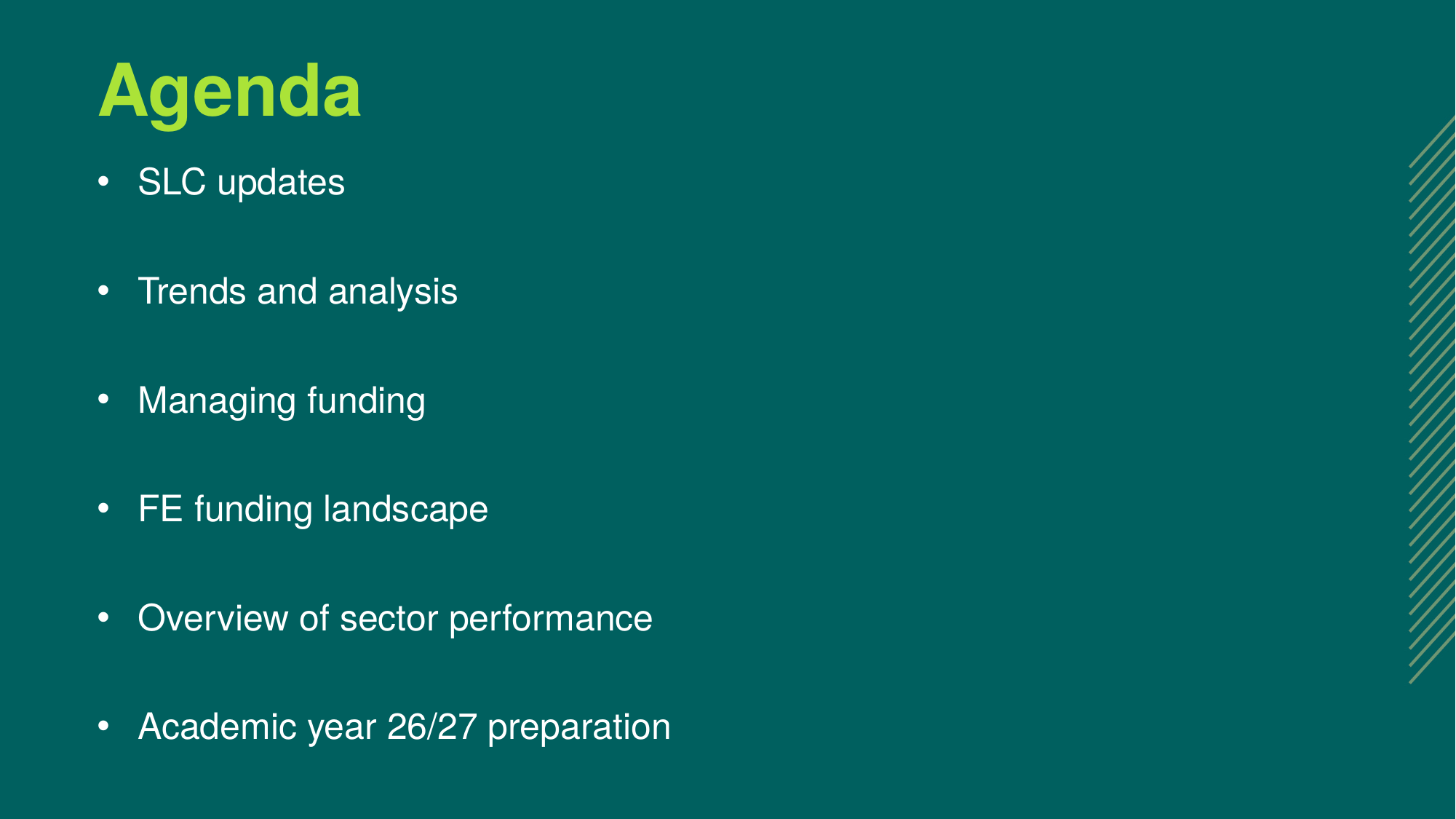

# Agenda
SLC updates

Trends and analysis

Managing funding

FE funding landscape

Overview of sector performance

Academic year 26/27 preparation